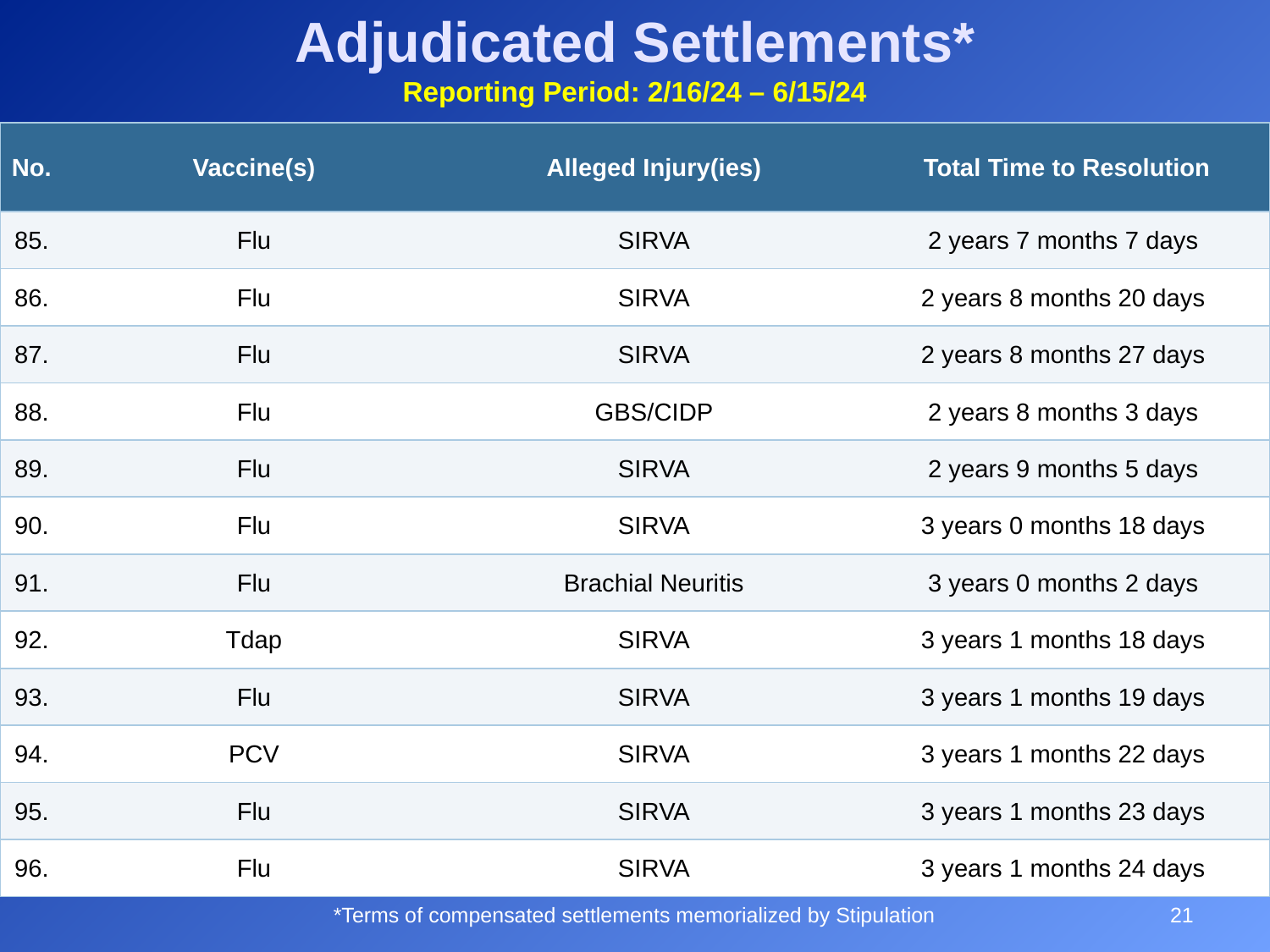

# Adjudicated Settlements* Reporting Period: 2/16/24 – 6/15/24
| No. | Vaccine(s) | Alleged Injury(ies) | Total Time to Resolution |
| --- | --- | --- | --- |
| 85. | Flu | SIRVA | 2 years 7 months 7 days |
| 86. | Flu | SIRVA | 2 years 8 months 20 days |
| 87. | Flu | SIRVA | 2 years 8 months 27 days |
| 88. | Flu | GBS/CIDP | 2 years 8 months 3 days |
| 89. | Flu | SIRVA | 2 years 9 months 5 days |
| 90. | Flu | SIRVA | 3 years 0 months 18 days |
| 91. | Flu | Brachial Neuritis | 3 years 0 months 2 days |
| 92. | Tdap | SIRVA | 3 years 1 months 18 days |
| 93. | Flu | SIRVA | 3 years 1 months 19 days |
| 94. | PCV | SIRVA | 3 years 1 months 22 days |
| 95. | Flu | SIRVA | 3 years 1 months 23 days |
| 96. | Flu | SIRVA | 3 years 1 months 24 days |
21
*Terms of compensated settlements memorialized by Stipulation